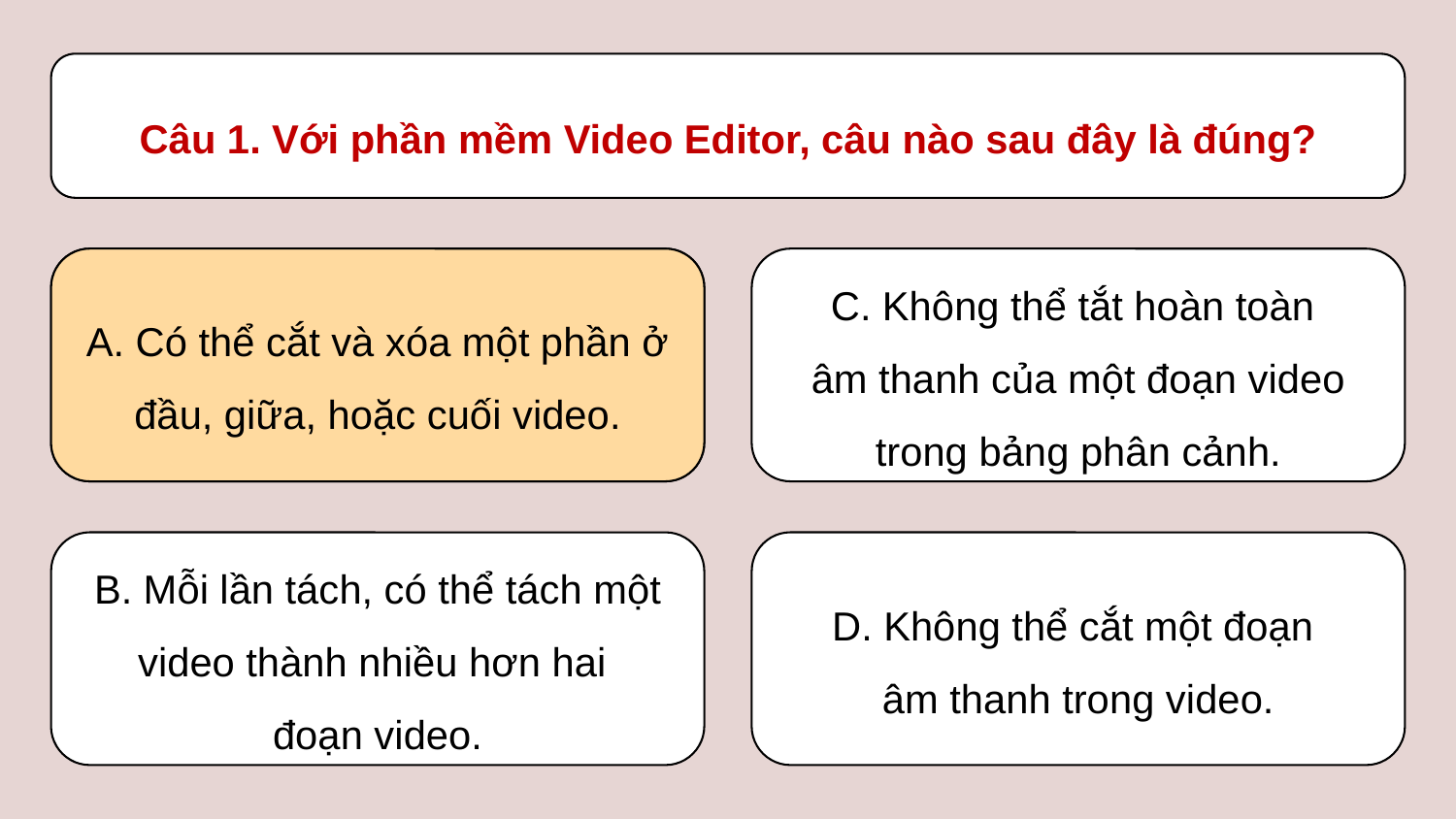

Câu 1. Với phần mềm Video Editor, câu nào sau đây là đúng?
A. Có thể cắt và xóa một phần ở đầu, giữa, hoặc cuối video.
A. Có thể cắt và xóa một phần ở đầu, giữa, hoặc cuối video.
C. Không thể tắt hoàn toàn
âm thanh của một đoạn video trong bảng phân cảnh.
B. Mỗi lần tách, có thể tách một video thành nhiều hơn hai
đoạn video.
D. Không thể cắt một đoạn
âm thanh trong video.